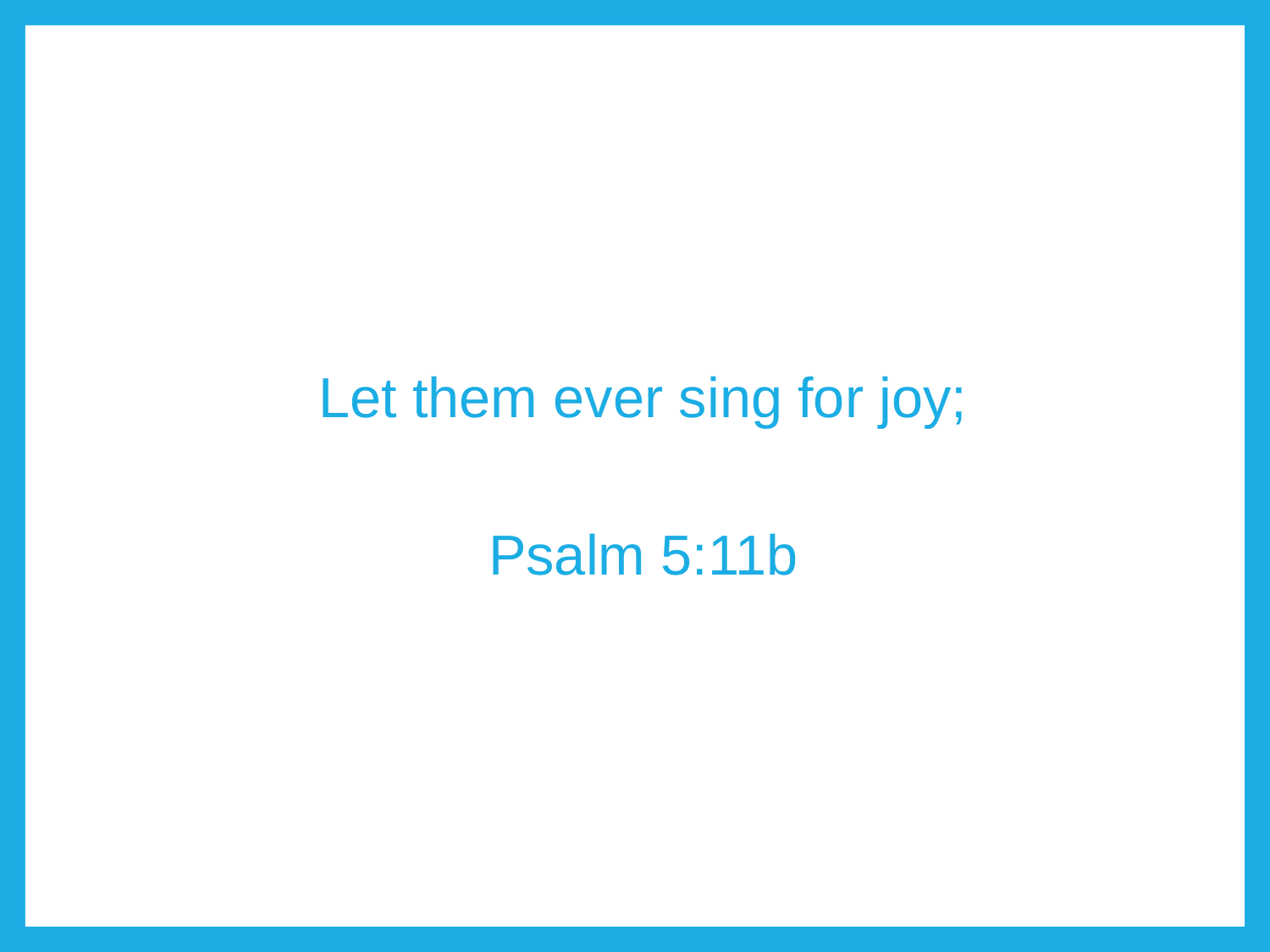

Let them ever sing for joy;

Psalm 5:11b